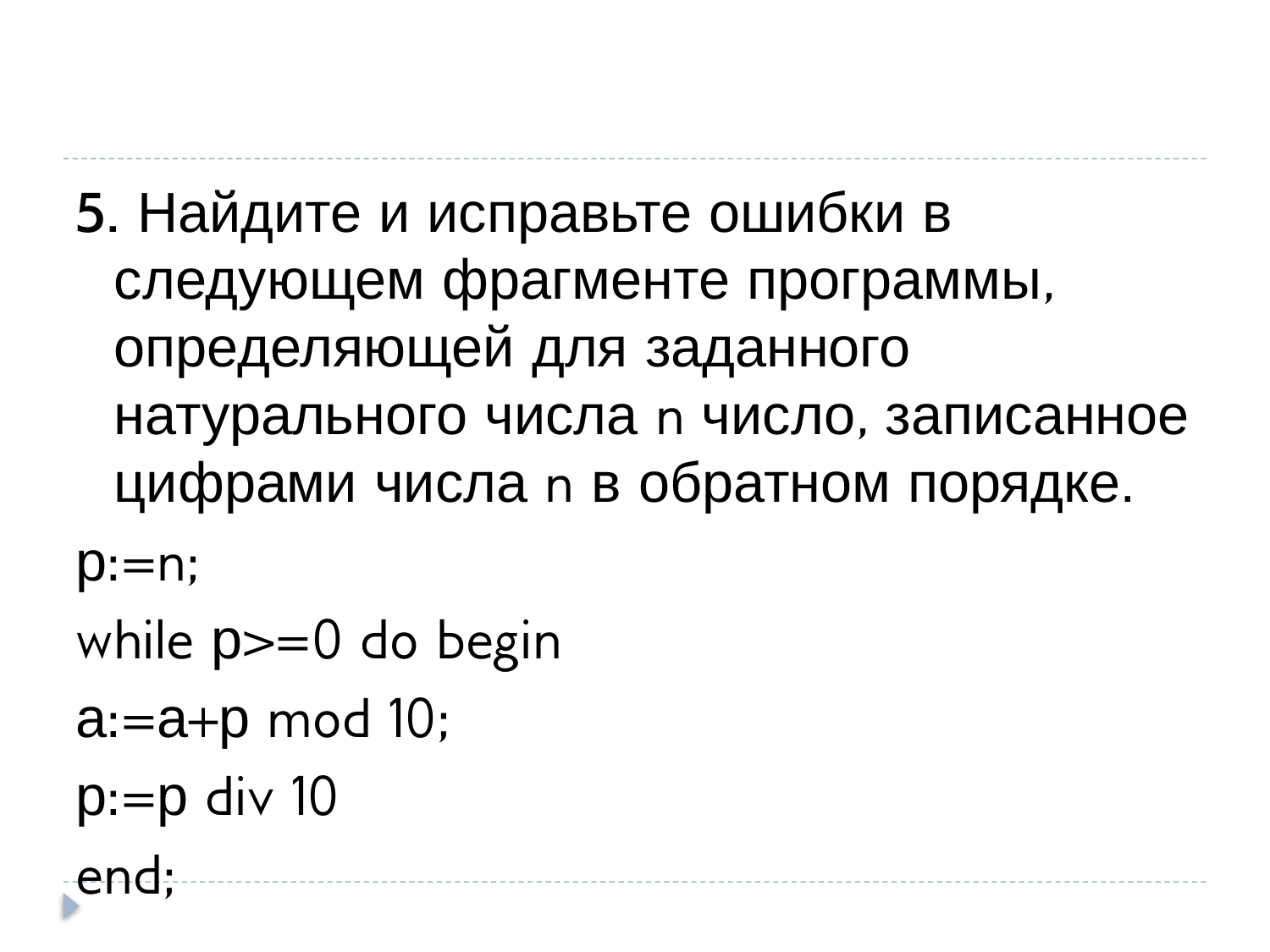

#
5. Найдите и исправьте ошибки в следующем фрагменте программы, определяющей для заданного натурального числа n число, записанное цифрами числа n в обратном порядке.
р:=n;
while р>=0 do begin
а:=а+р mod 10;
р:=р div 10
end;